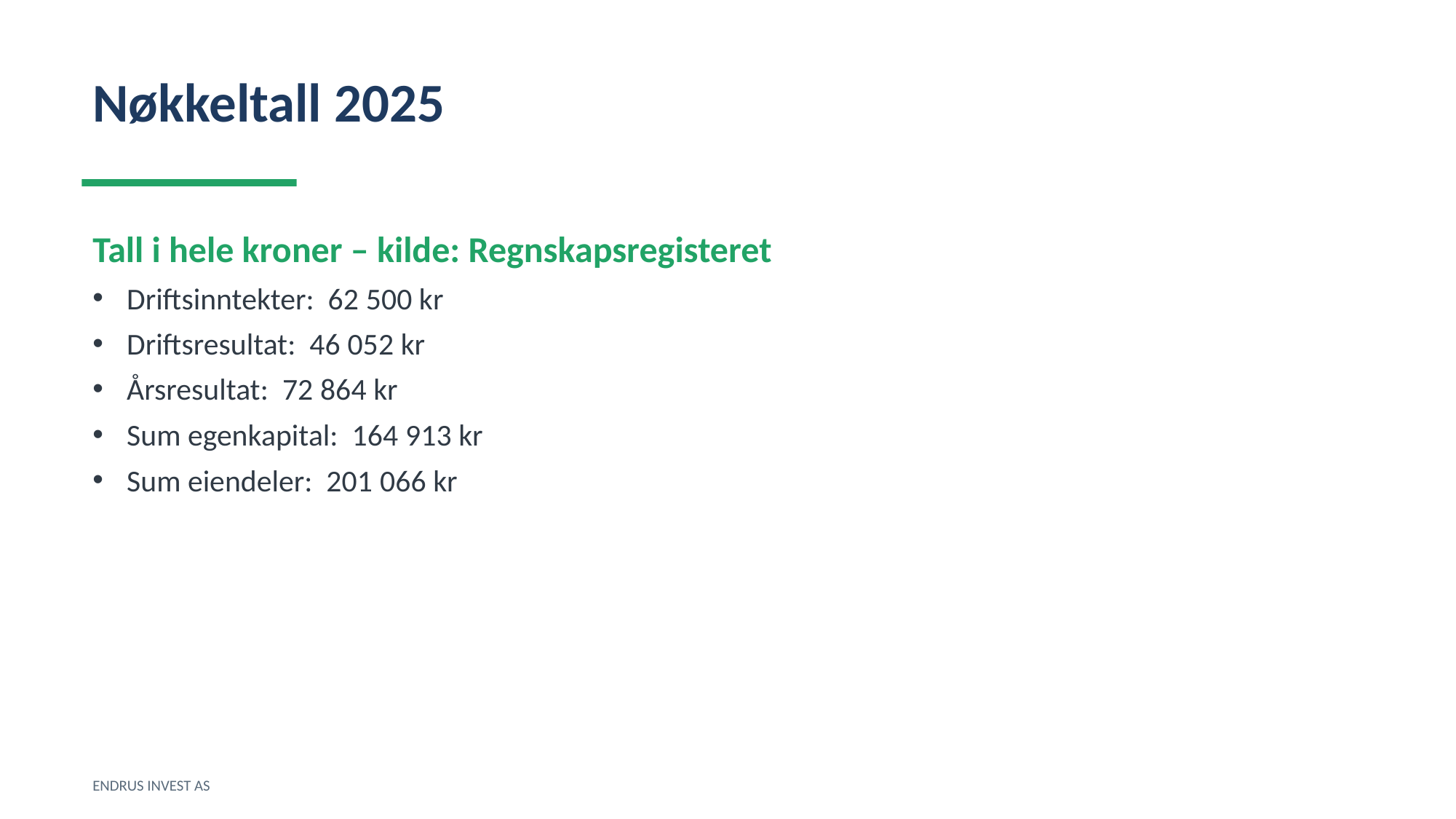

Nøkkeltall 2025

Tall i hele kroner – kilde: Regnskapsregisteret
Driftsinntekter:  62 500 kr
Driftsresultat:  46 052 kr
Årsresultat:  72 864 kr
Sum egenkapital:  164 913 kr
Sum eiendeler:  201 066 kr
ENDRUS INVEST AS